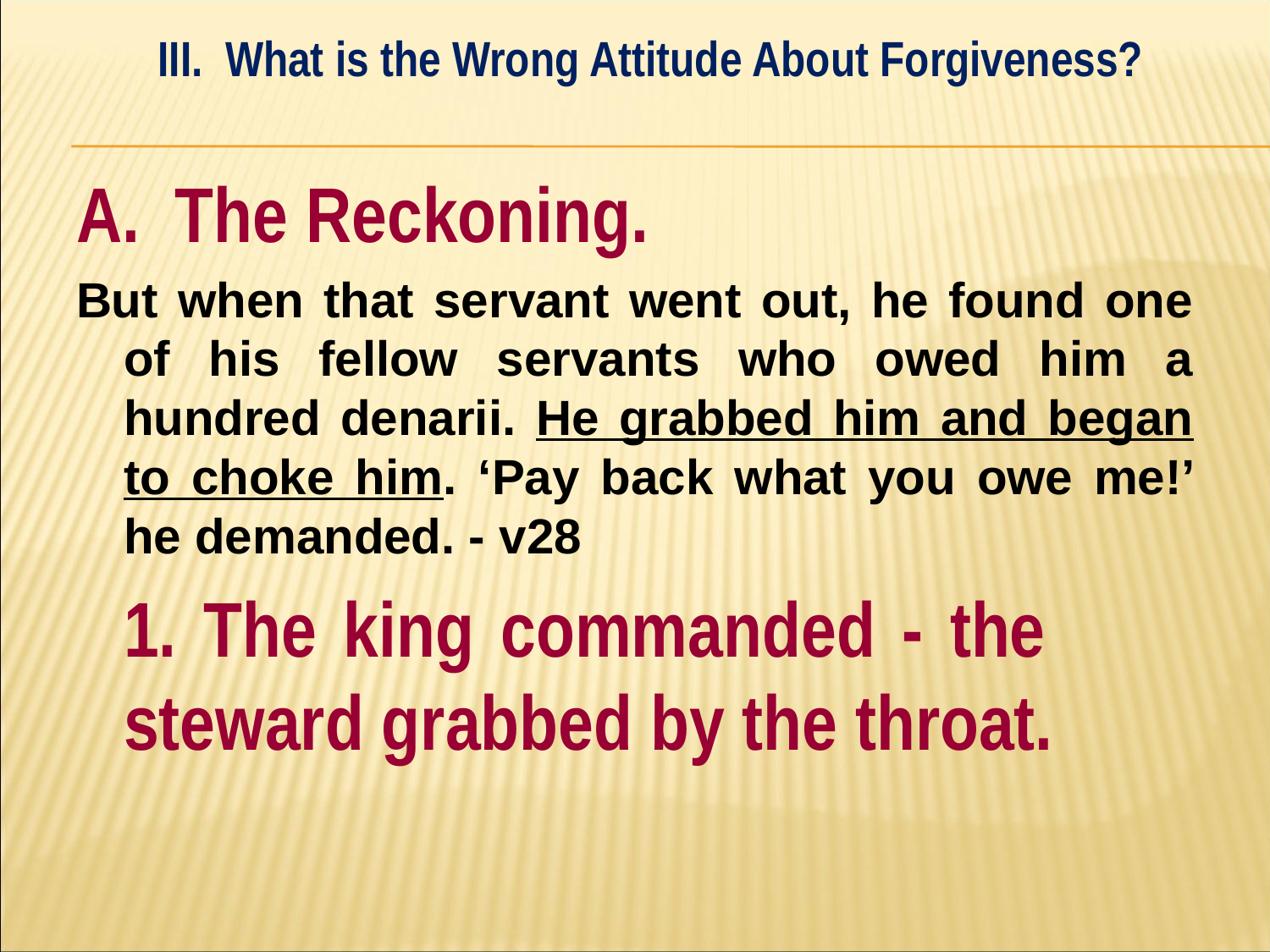

III.  What is the Wrong Attitude About Forgiveness?
#
A.  The Reckoning.
But when that servant went out, he found one of his fellow servants who owed him a hundred denarii. He grabbed him and began to choke him. ‘Pay back what you owe me!’ he demanded. - v28
	1. The king commanded - the 	steward grabbed by the throat.